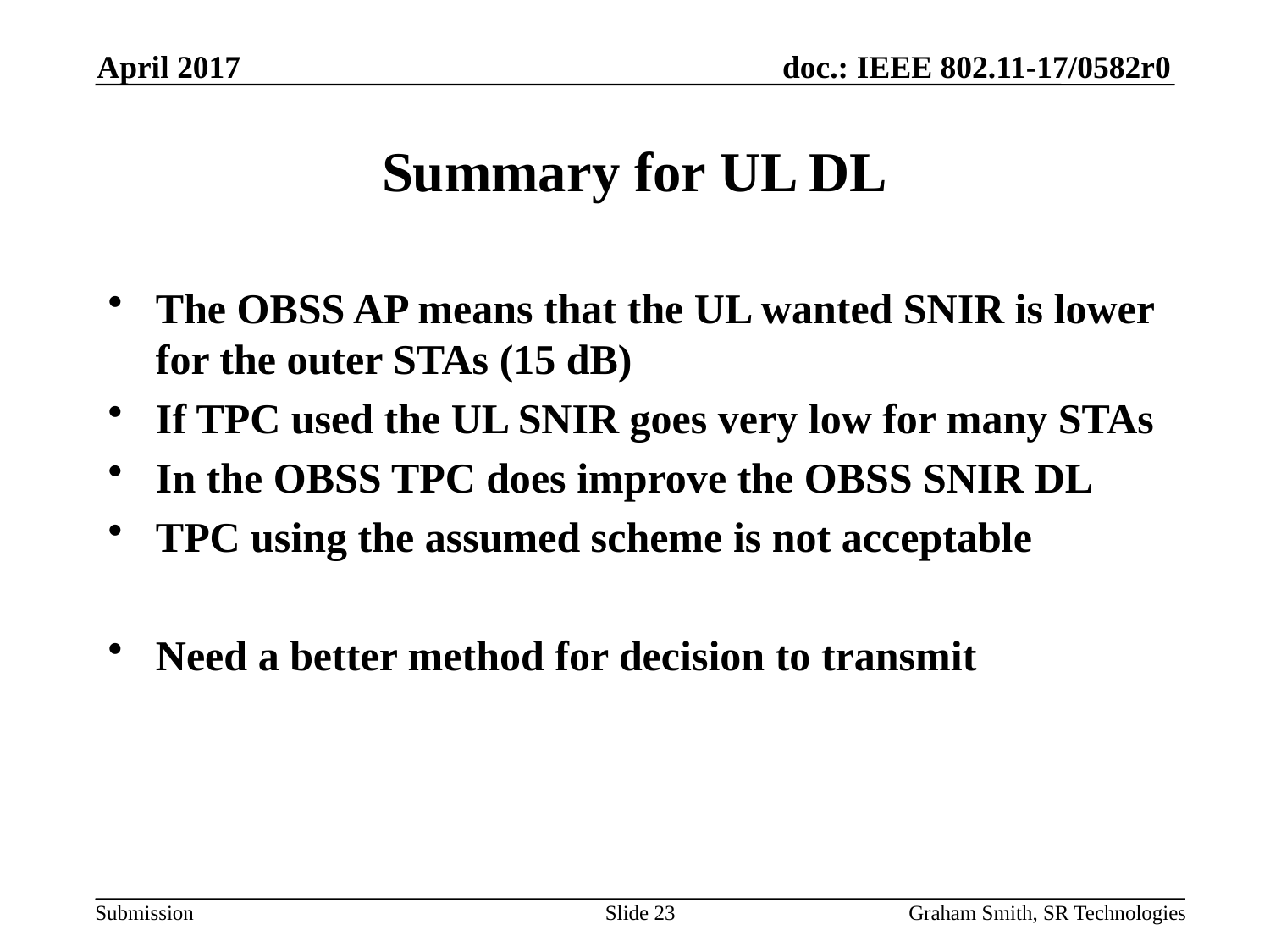

April 2017
# Summary for UL DL
The OBSS AP means that the UL wanted SNIR is lower for the outer STAs (15 dB)
If TPC used the UL SNIR goes very low for many STAs
In the OBSS TPC does improve the OBSS SNIR DL
TPC using the assumed scheme is not acceptable

Need a better method for decision to transmit

Slide 23
Graham Smith, SR Technologies